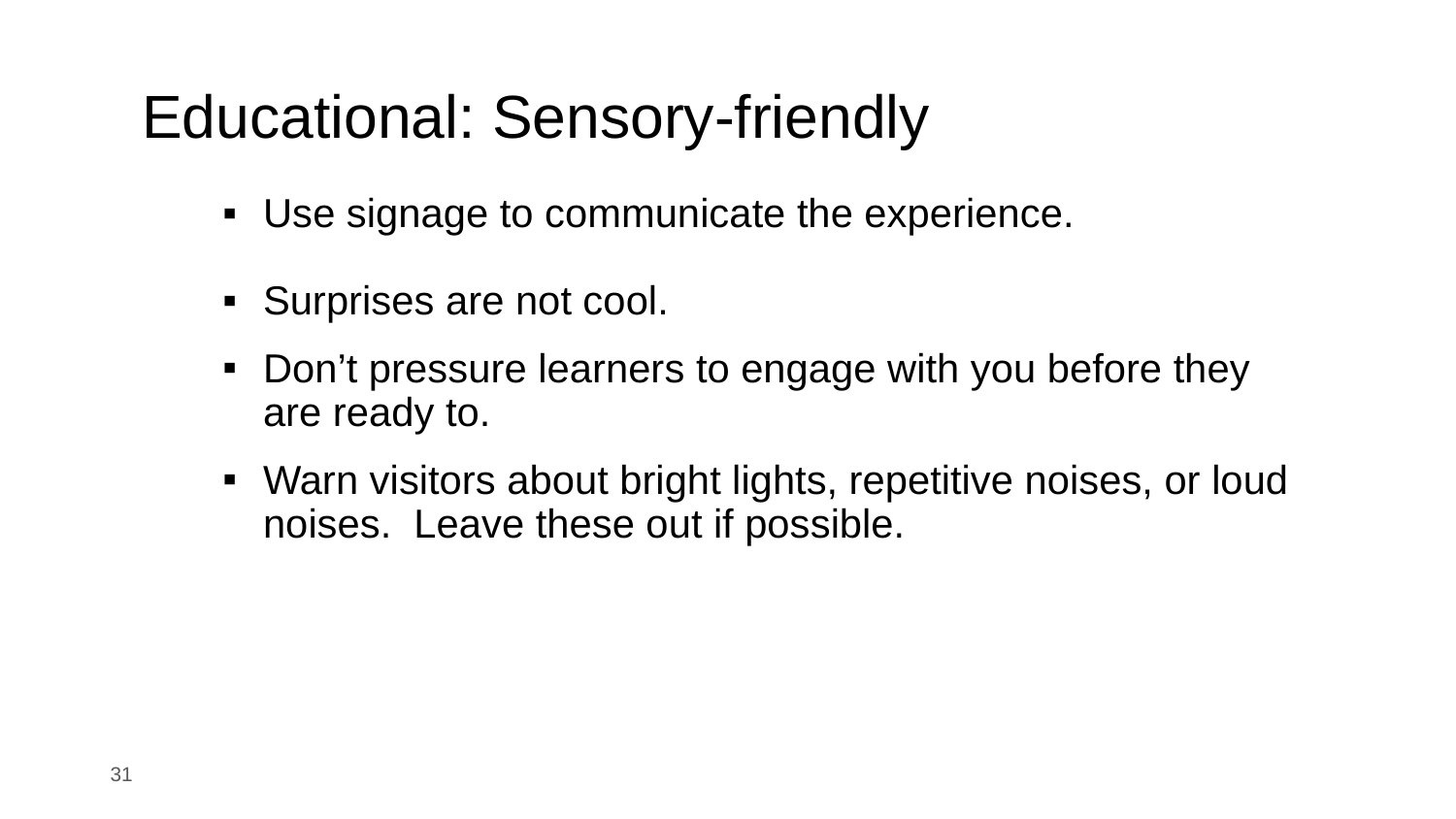

# Educational: Sensory-friendly
Use signage to communicate the experience.

Surprises are not cool.
Don’t pressure learners to engage with you before they are ready to.
Warn visitors about bright lights, repetitive noises, or loud noises.  Leave these out if possible.

31